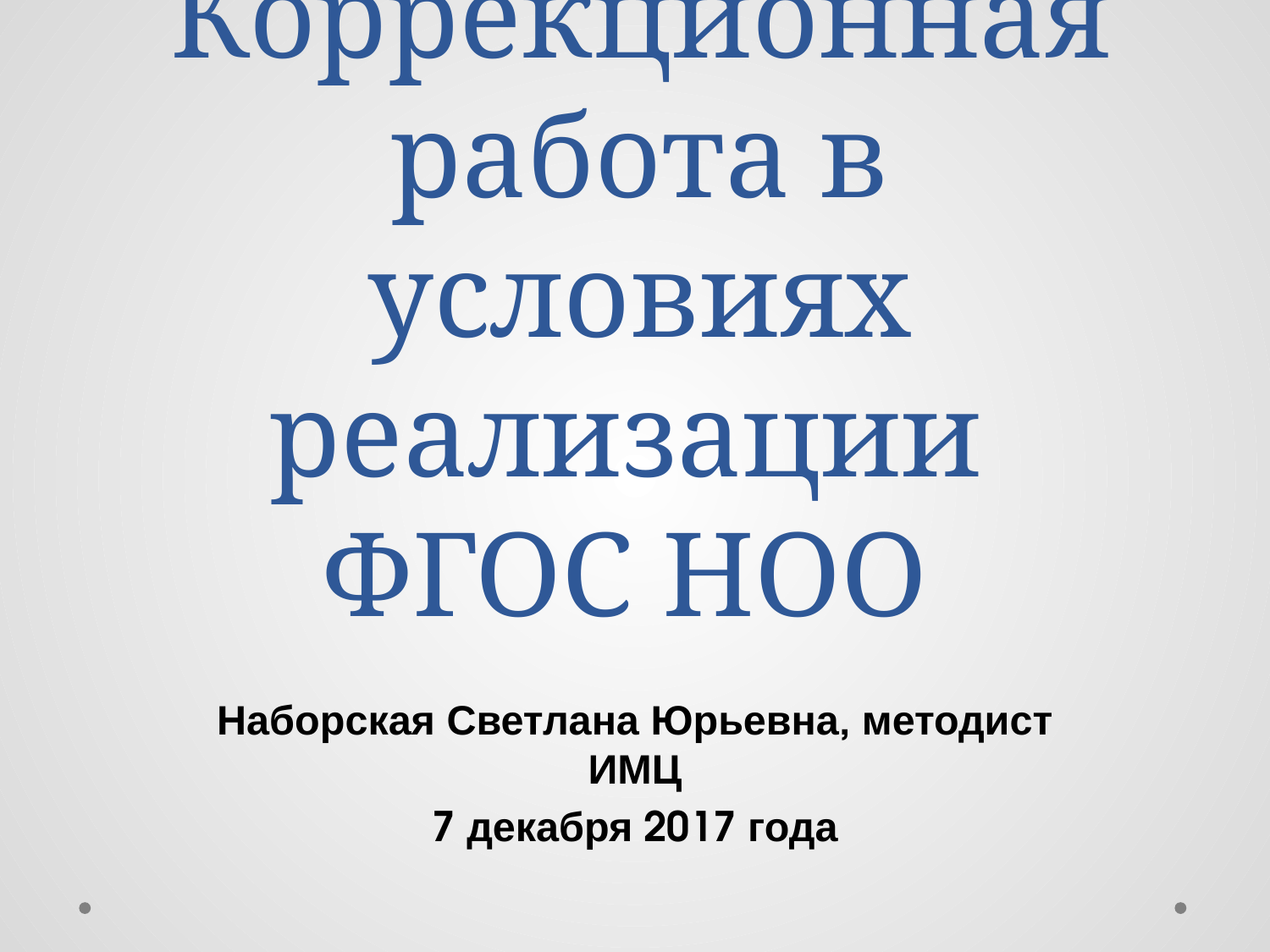

# Коррекционная работа в условиях реализации ФГОС НОО
Наборская Светлана Юрьевна, методист ИМЦ
7 декабря 2017 года